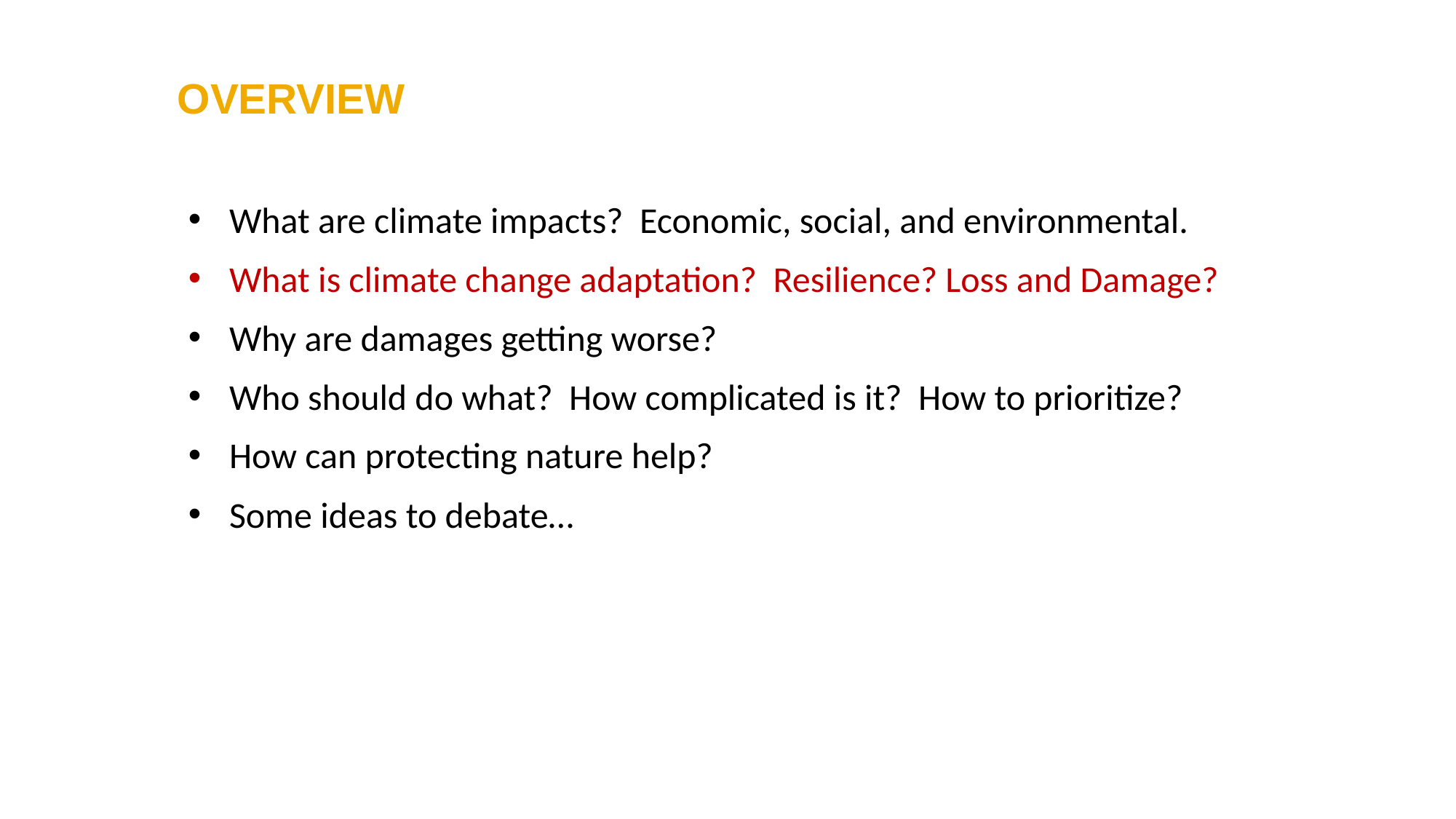

overview

What are climate impacts?  Economic, social, and environmental.
What is climate change adaptation?  Resilience? Loss and Damage?
Why are damages getting worse?
Who should do what?  How complicated is it?  How to prioritize?
How can protecting nature help?
Some ideas to debate…